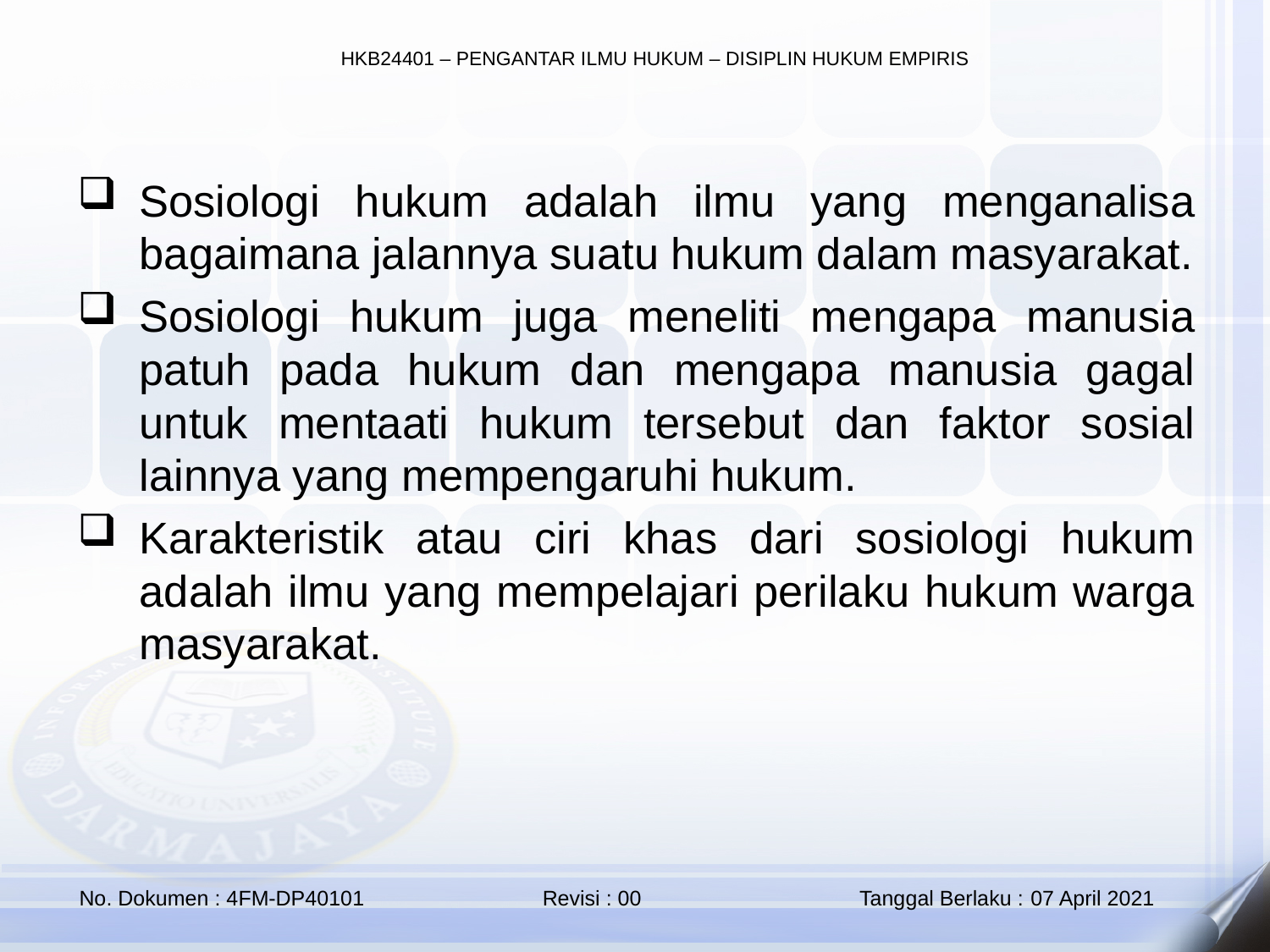

Sosiologi hukum adalah ilmu yang menganalisa bagaimana jalannya suatu hukum dalam masyarakat.
Sosiologi hukum juga meneliti mengapa manusia patuh pada hukum dan mengapa manusia gagal untuk mentaati hukum tersebut dan faktor sosial lainnya yang mempengaruhi hukum.
Karakteristik atau ciri khas dari sosiologi hukum adalah ilmu yang mempelajari perilaku hukum warga masyarakat.